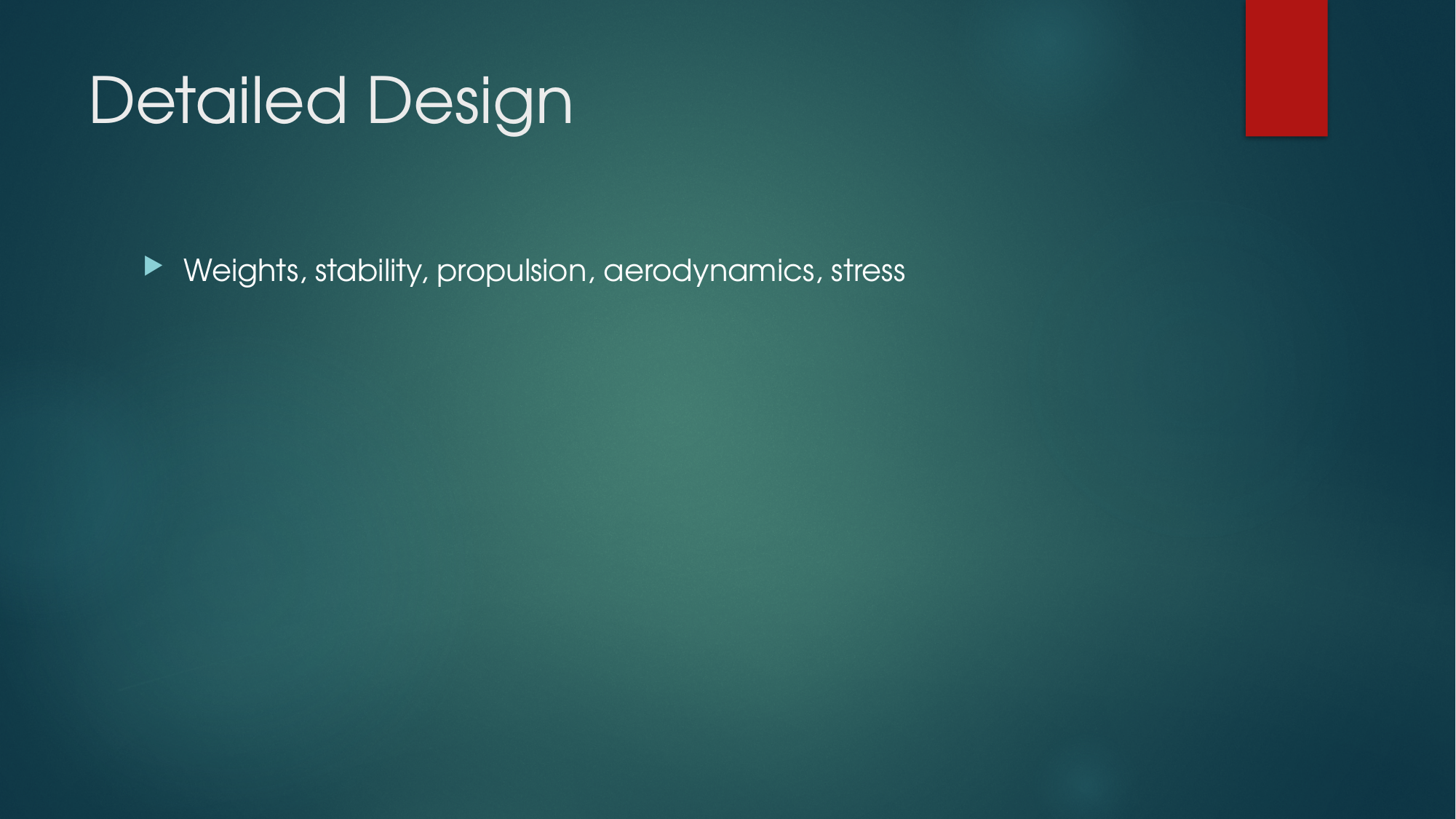

# Detailed Design
Weights, stability, propulsion, aerodynamics, stress